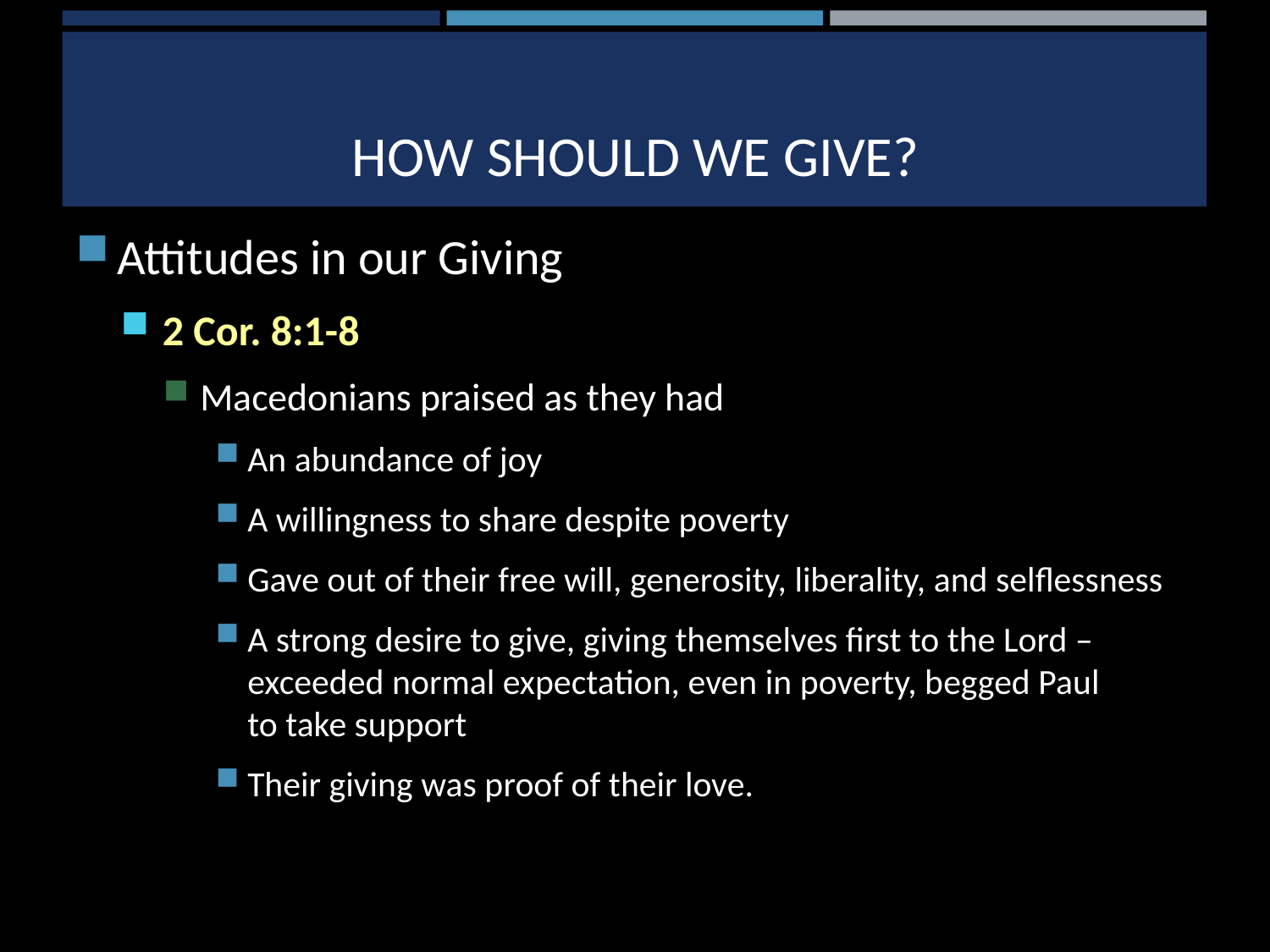

# How should we give?
Attitudes in our Giving
2 Cor. 8:1-8
Macedonians praised as they had
An abundance of joy
A willingness to share despite poverty
Gave out of their free will, generosity, liberality, and selflessness
A strong desire to give, giving themselves first to the Lord –
exceeded normal expectation, even in poverty, begged Paul
to take support
Their giving was proof of their love.